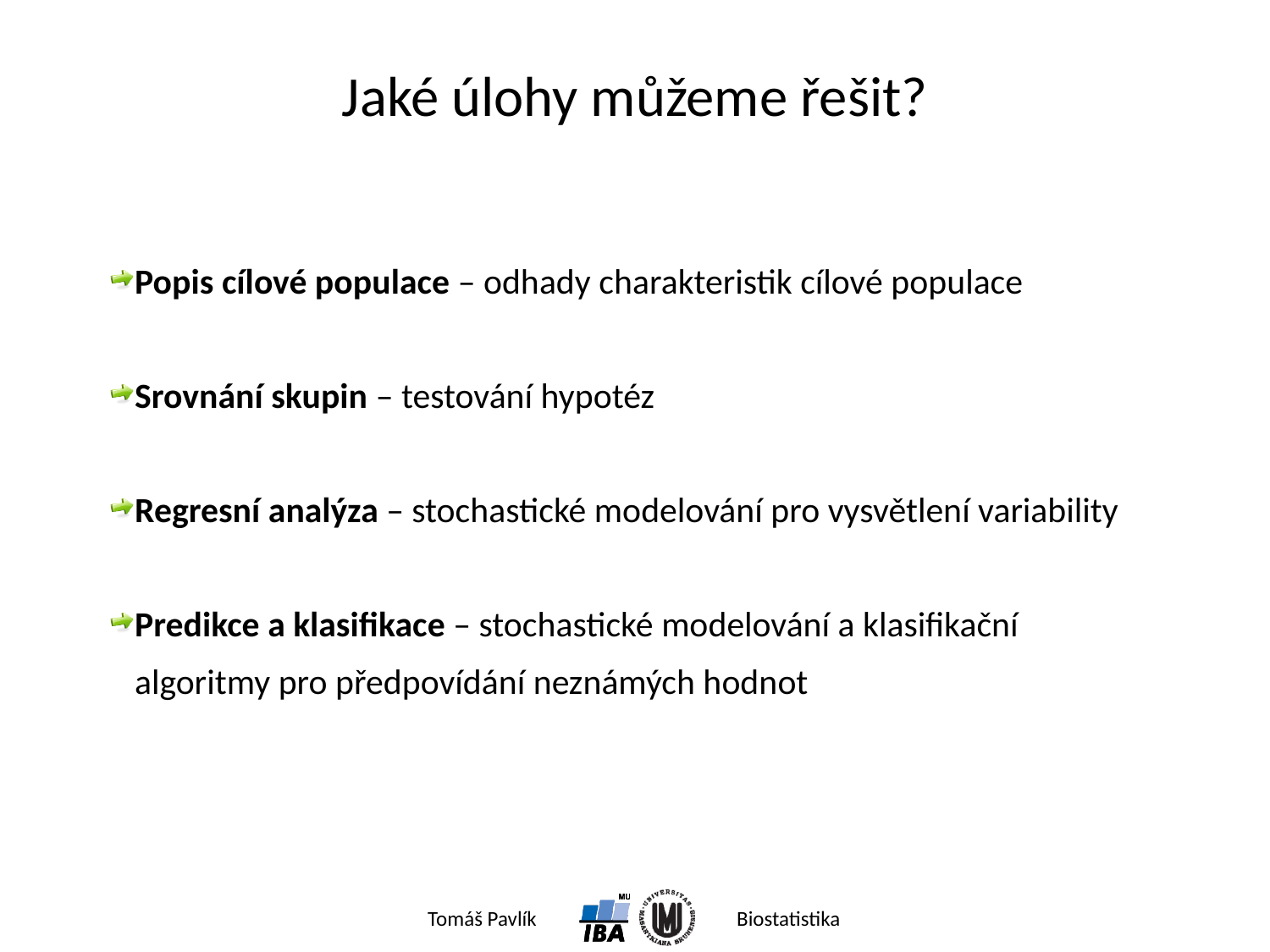

# Jaké úlohy můžeme řešit?
Popis cílové populace – odhady charakteristik cílové populace

Srovnání skupin – testování hypotéz

Regresní analýza – stochastické modelování pro vysvětlení variability

Predikce a klasifikace – stochastické modelování a klasifikační algoritmy pro předpovídání neznámých hodnot